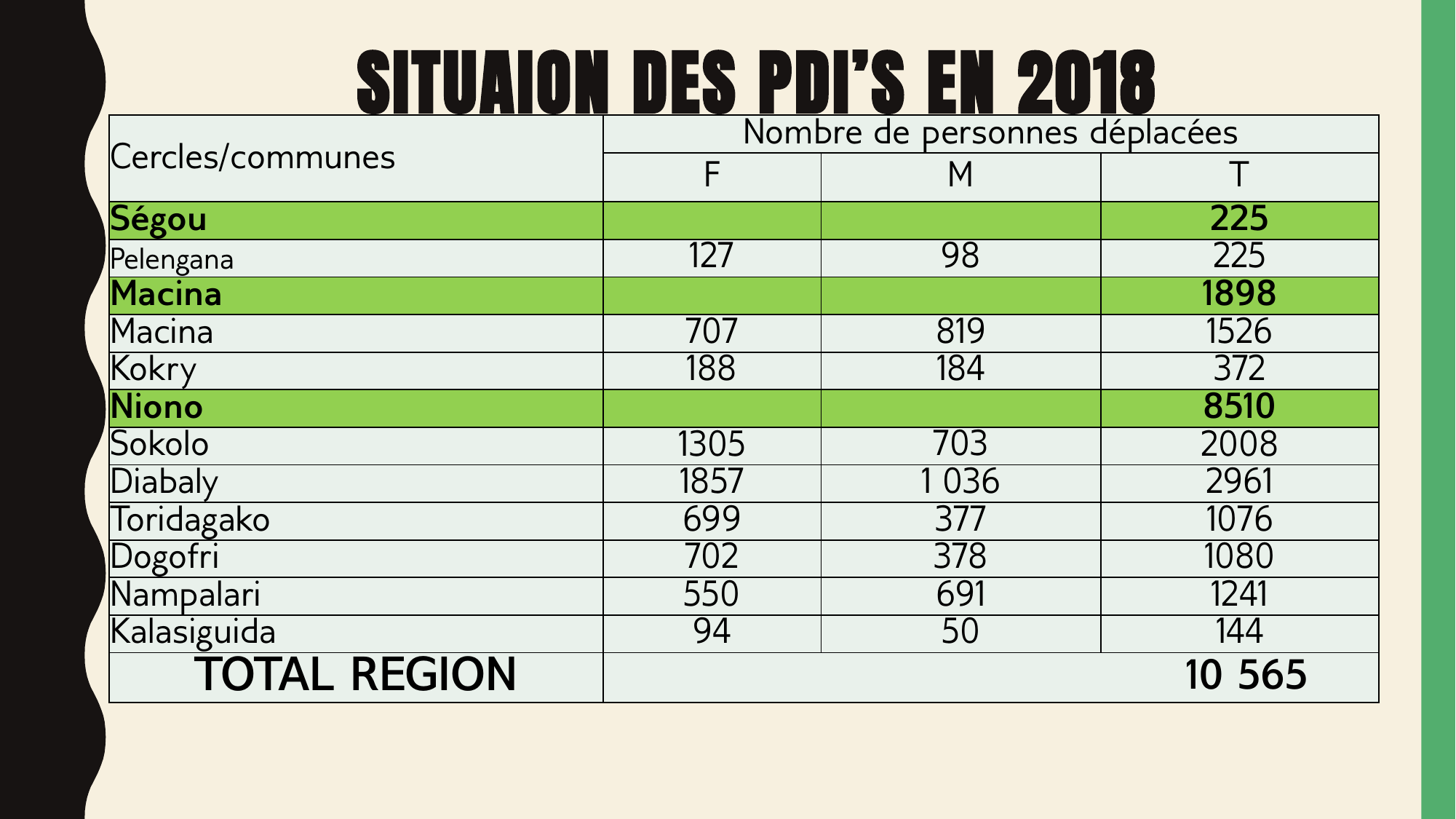

# SITUAION DES PDI’s en 2018
| Cercles/communes | Nombre de personnes déplacées |  |  |
| --- | --- | --- | --- |
|  | F | M | T |
| Ségou |  |  | 225 |
| Pelengana | 127 | 98 | 225 |
| Macina |  |  | 1898 |
| Macina | 707 | 819 | 1526 |
| Kokry | 188 | 184 | 372 |
| Niono |  |  | 8510 |
| Sokolo | 1305 | 703 | 2008 |
| Diabaly | 1857 | 1 036 | 2961 |
| Toridagako | 699 | 377 | 1076 |
| Dogofri | 702 | 378 | 1080 |
| Nampalari | 550 | 691 | 1241 |
| Kalasiguida | 94 | 50 | 144 |
| TOTAL REGION | 10 565 |  |  |